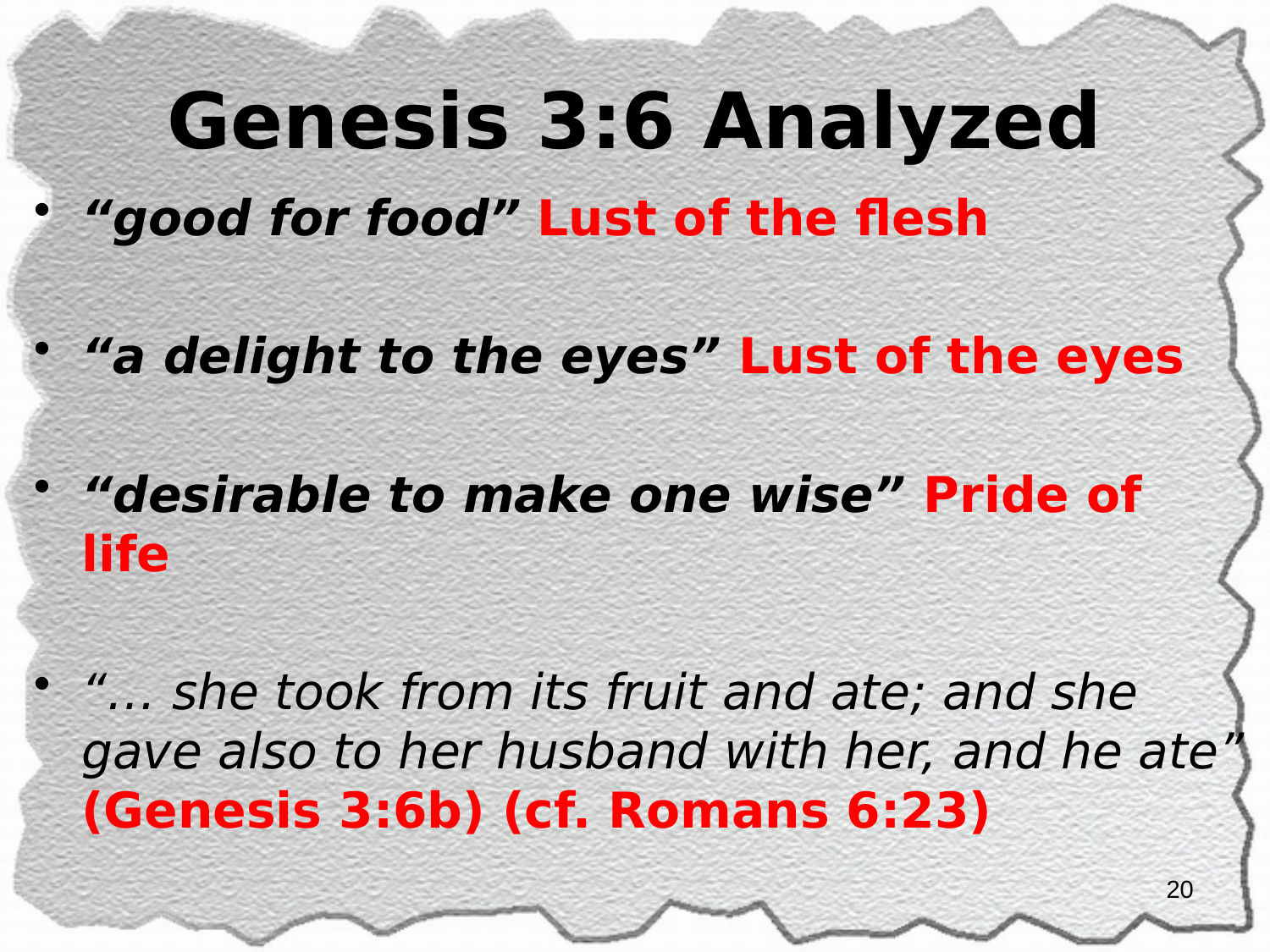

# Genesis 3:6 Analyzed
“good for food” Lust of the flesh

“a delight to the eyes” Lust of the eyes

“desirable to make one wise” Pride of life

“… she took from its fruit and ate; and she gave also to her husband with her, and he ate” (Genesis 3:6b) (cf. Romans 6:23)
20